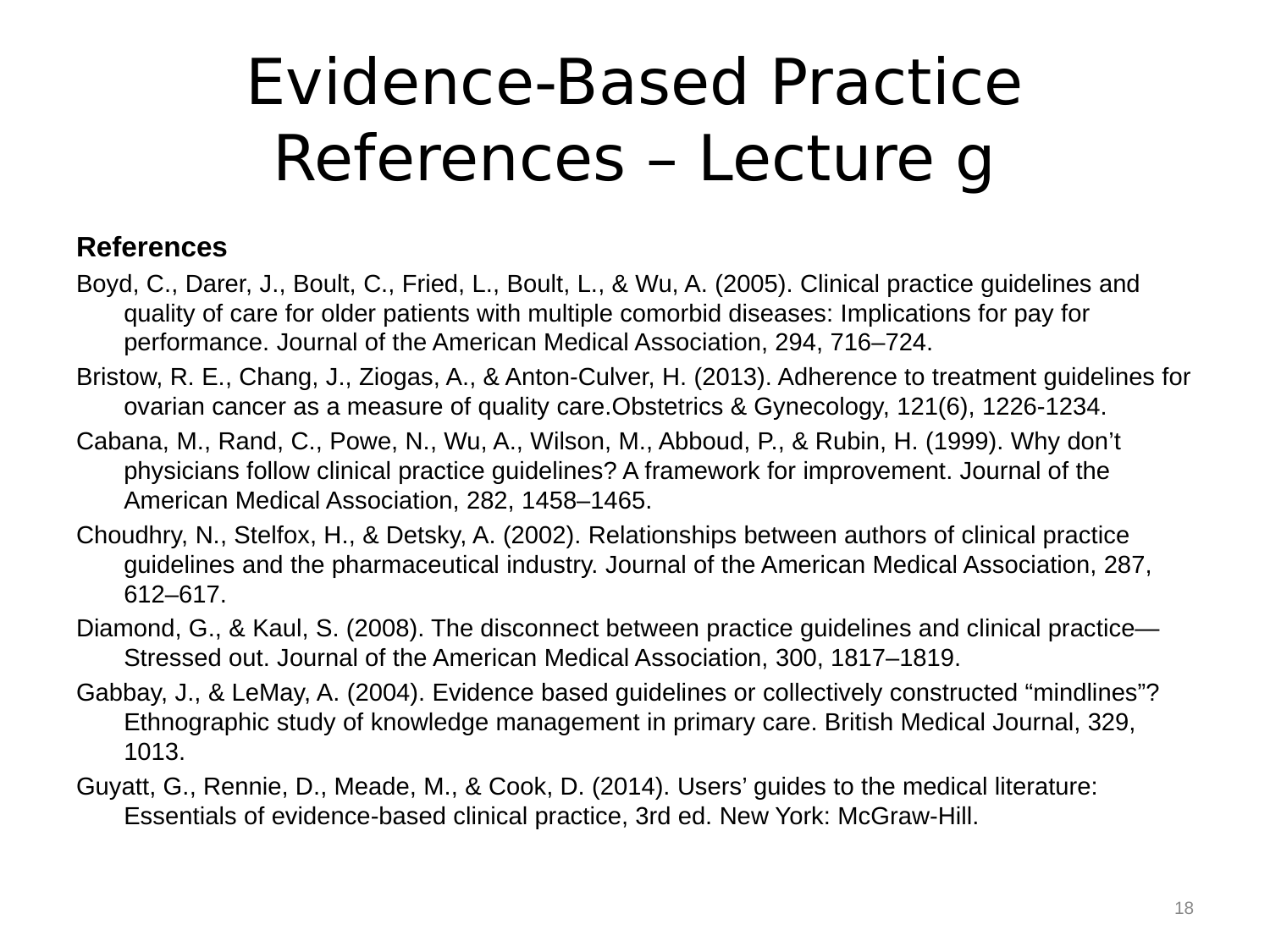

# Evidence-Based Practice References – Lecture g
References
Boyd, C., Darer, J., Boult, C., Fried, L., Boult, L., & Wu, A. (2005). Clinical practice guidelines and quality of care for older patients with multiple comorbid diseases: Implications for pay for performance. Journal of the American Medical Association, 294, 716–724.
Bristow, R. E., Chang, J., Ziogas, A., & Anton-Culver, H. (2013). Adherence to treatment guidelines for ovarian cancer as a measure of quality care.Obstetrics & Gynecology, 121(6), 1226-1234.
Cabana, M., Rand, C., Powe, N., Wu, A., Wilson, M., Abboud, P., & Rubin, H. (1999). Why don’t physicians follow clinical practice guidelines? A framework for improvement. Journal of the American Medical Association, 282, 1458–1465.
Choudhry, N., Stelfox, H., & Detsky, A. (2002). Relationships between authors of clinical practice guidelines and the pharmaceutical industry. Journal of the American Medical Association, 287, 612–617.
Diamond, G., & Kaul, S. (2008). The disconnect between practice guidelines and clinical practice—Stressed out. Journal of the American Medical Association, 300, 1817–1819.
Gabbay, J., & LeMay, A. (2004). Evidence based guidelines or collectively constructed “mindlines”? Ethnographic study of knowledge management in primary care. British Medical Journal, 329, 1013.
Guyatt, G., Rennie, D., Meade, M., & Cook, D. (2014). Users’ guides to the medical literature: Essentials of evidence-based clinical practice, 3rd ed. New York: McGraw-Hill.
18